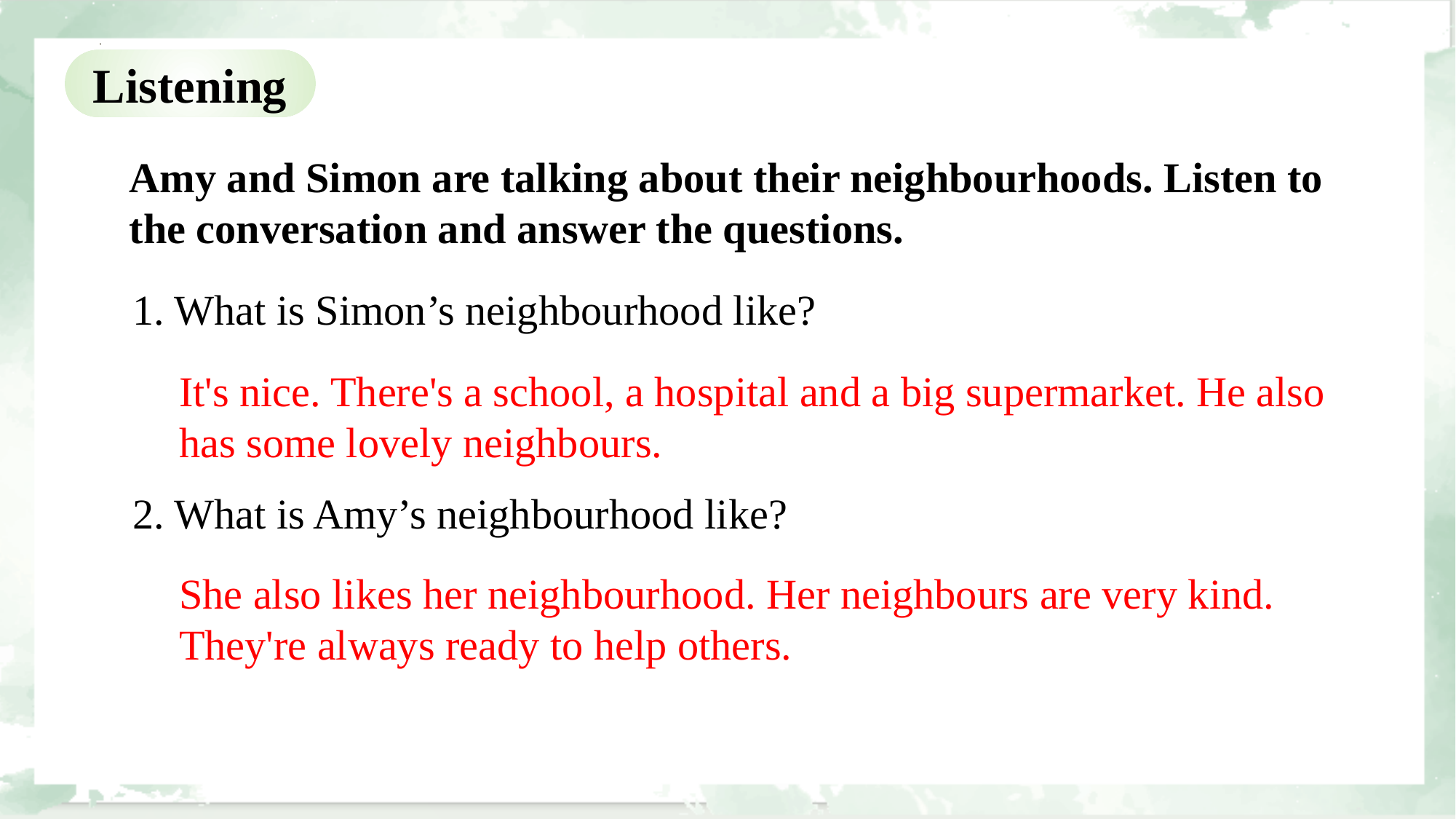

Listening
Amy and Simon are talking about their neighbourhoods. Listen to the conversation and answer the questions.
1. What is Simon’s neighbourhood like?

2. What is Amy’s neighbourhood like?
It's nice. There's a school, a hospital and a big supermarket. He also has some lovely neighbours.
She also likes her neighbourhood. Her neighbours are very kind. They're always ready to help others.